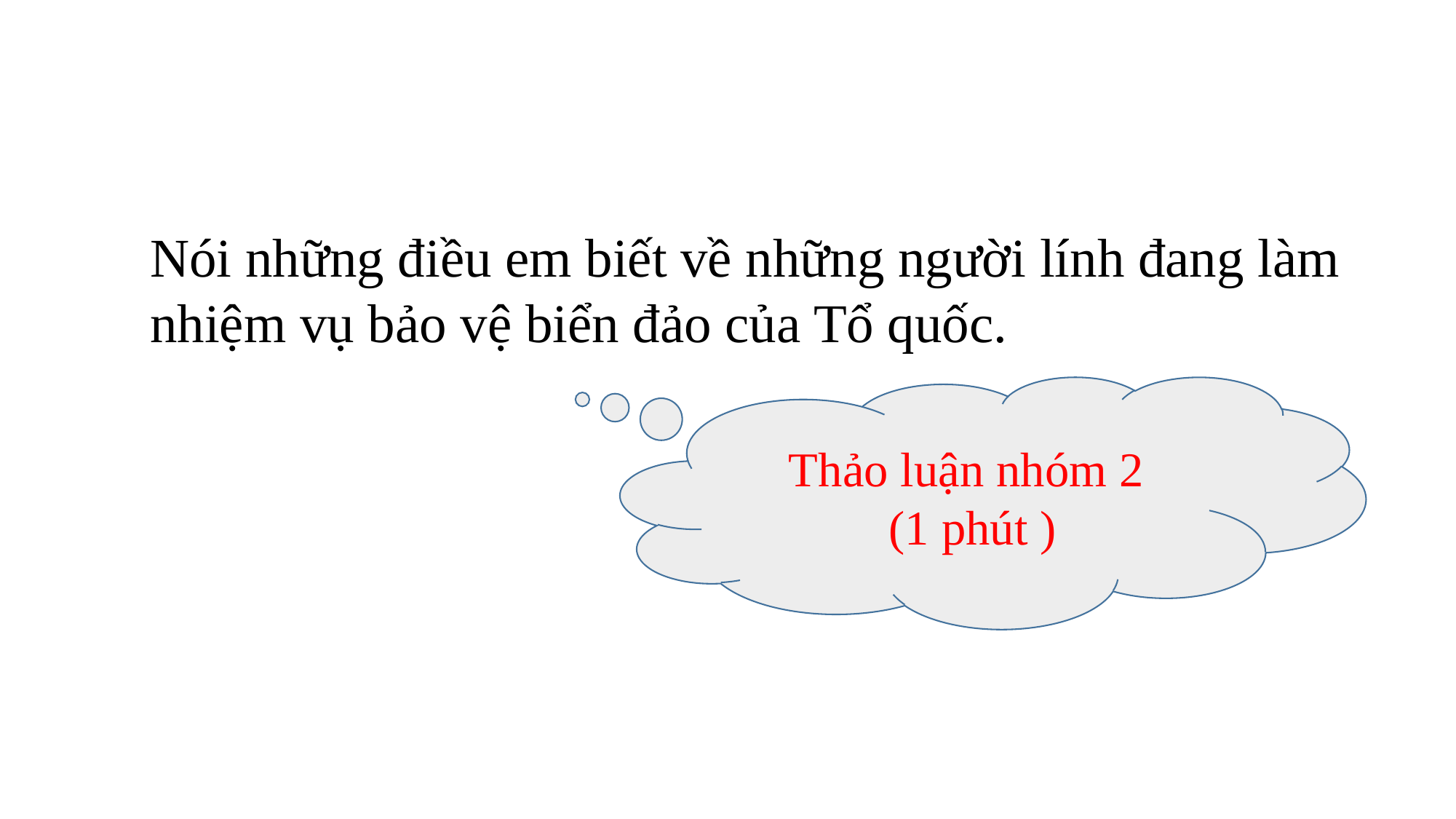

Nói những điều em biết về những người lính đang làm nhiệm vụ bảo vệ biển đảo của Tổ quốc.
Thảo luận nhóm 2
 (1 phút )